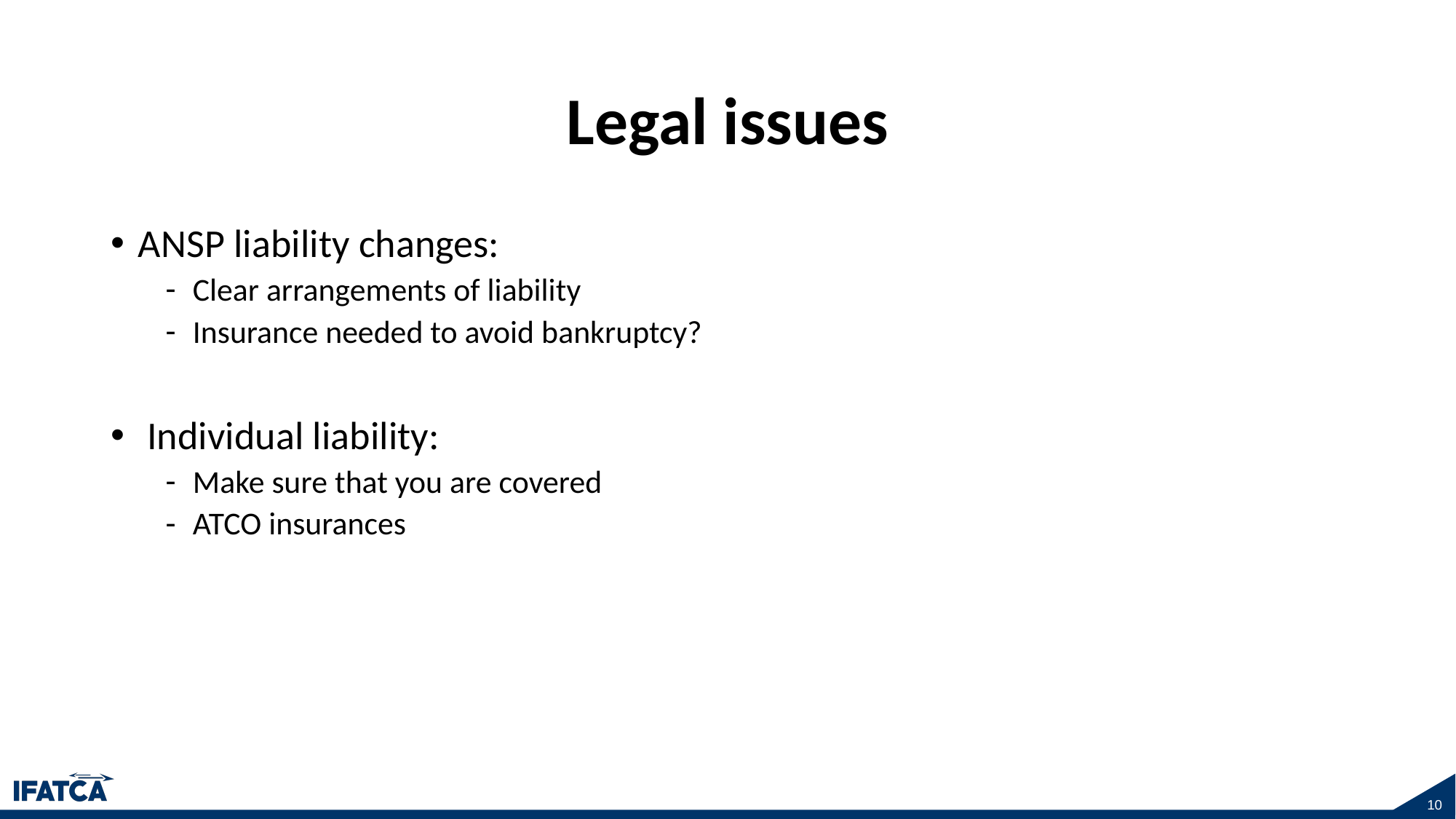

# Legal issues
ANSP liability changes:
Clear arrangements of liability
Insurance needed to avoid bankruptcy?

 Individual liability:
Make sure that you are covered
ATCO insurances

10